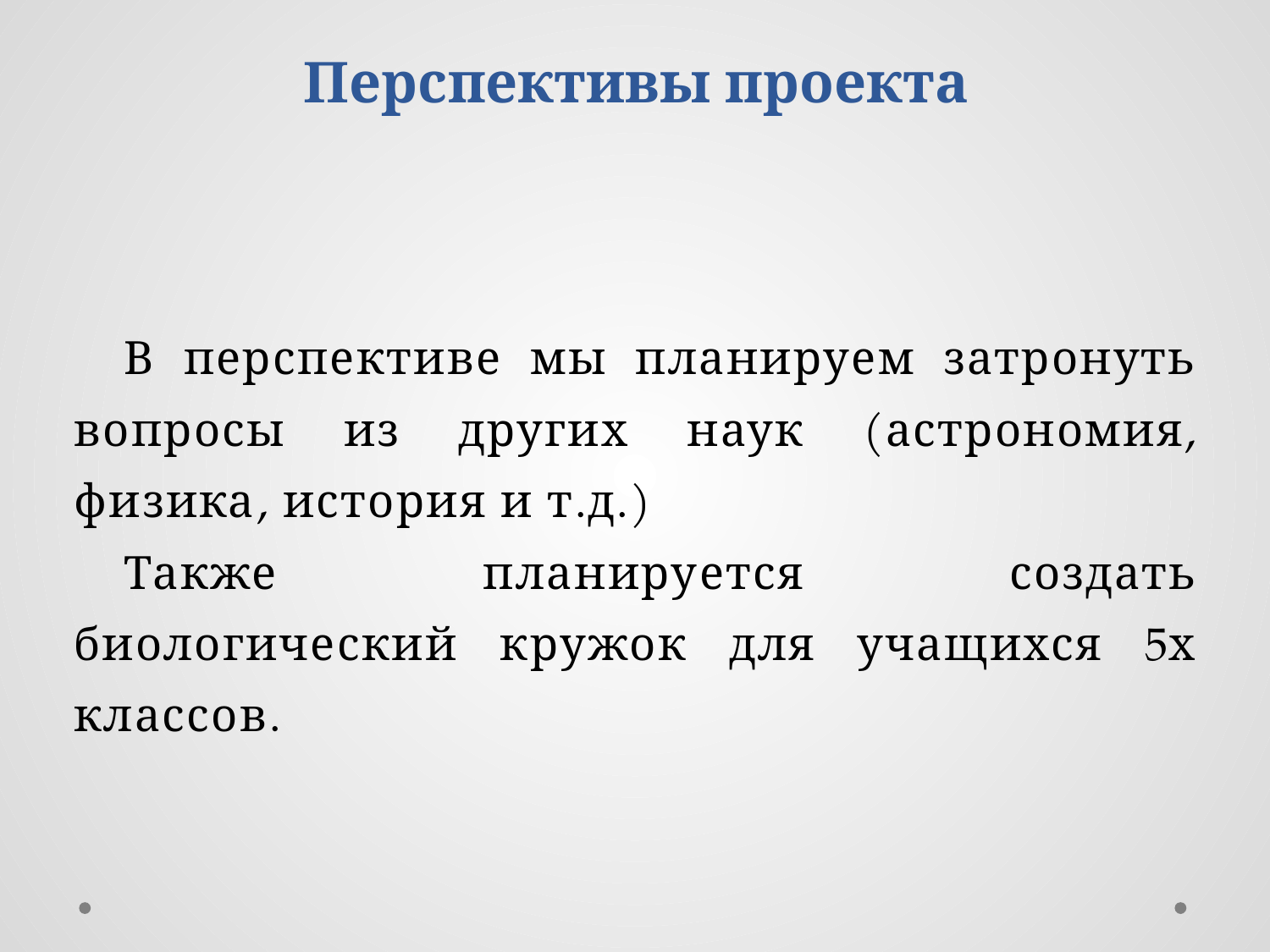

Перспективы проекта
В перспективе мы планируем затронуть вопросы из других наук (астрономия, физика, история и т.д.)
Также планируется создать биологический кружок для учащихся 5х классов.